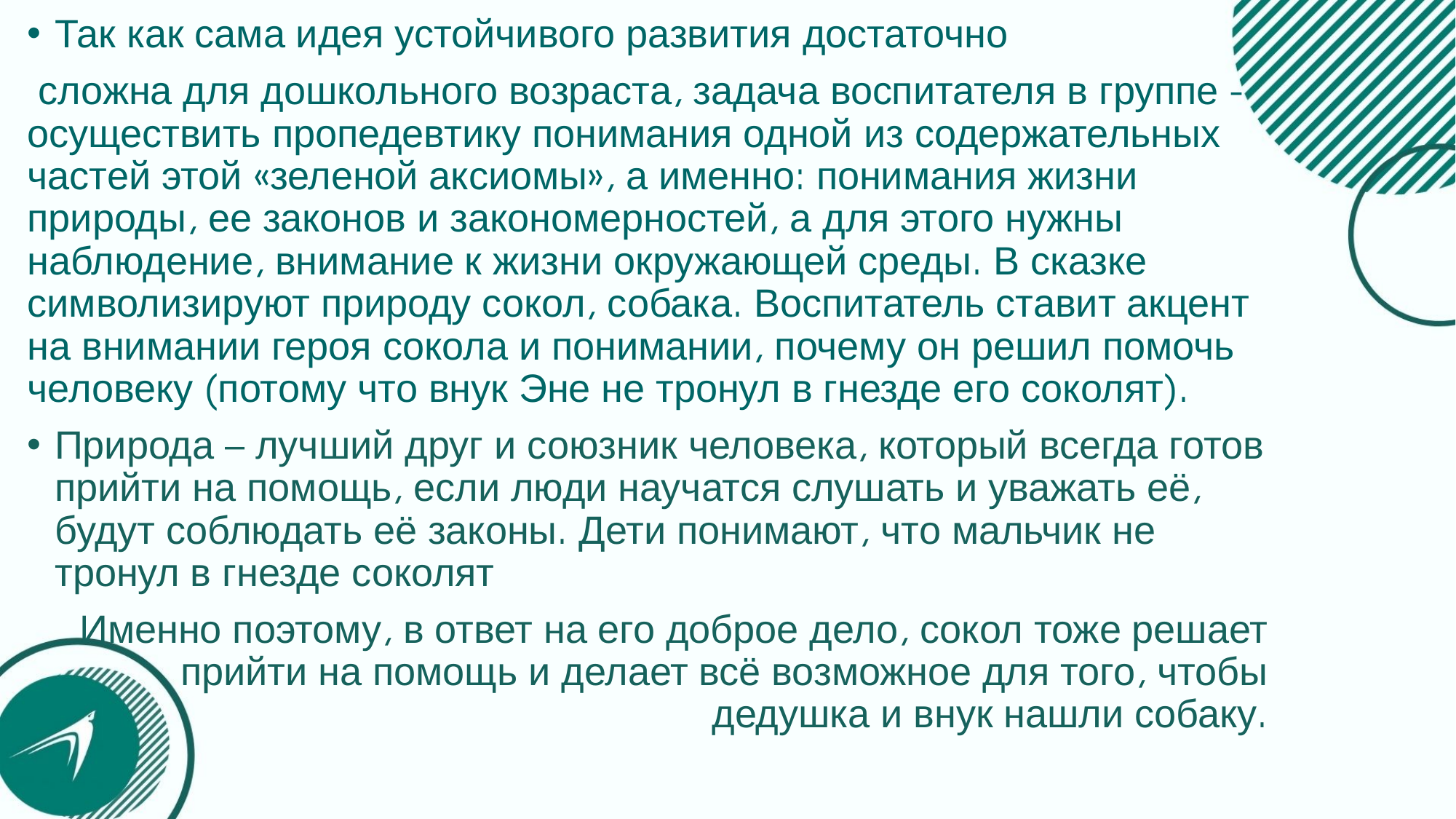

Так как сама идея устойчивого развития достаточно
 сложна для дошкольного возраста, задача воспитателя в группе - осуществить пропедевтику понимания одной из содержательных частей этой «зеленой аксиомы», а именно: понимания жизни природы, ее законов и закономерностей, а для этого нужны наблюдение, внимание к жизни окружающей среды. В сказке символизируют природу сокол, собака. Воспитатель ставит акцент на внимании героя сокола и понимании, почему он решил помочь человеку (потому что внук Эне не тронул в гнезде его соколят).
Природа – лучший друг и союзник человека, который всегда готов прийти на помощь, если люди научатся слушать и уважать её, будут соблюдать её законы. Дети понимают, что мальчик не тронул в гнезде соколят
Именно поэтому, в ответ на его доброе дело, сокол тоже решает прийти на помощь и делает всё возможное для того, чтобы дедушка и внук нашли собаку.